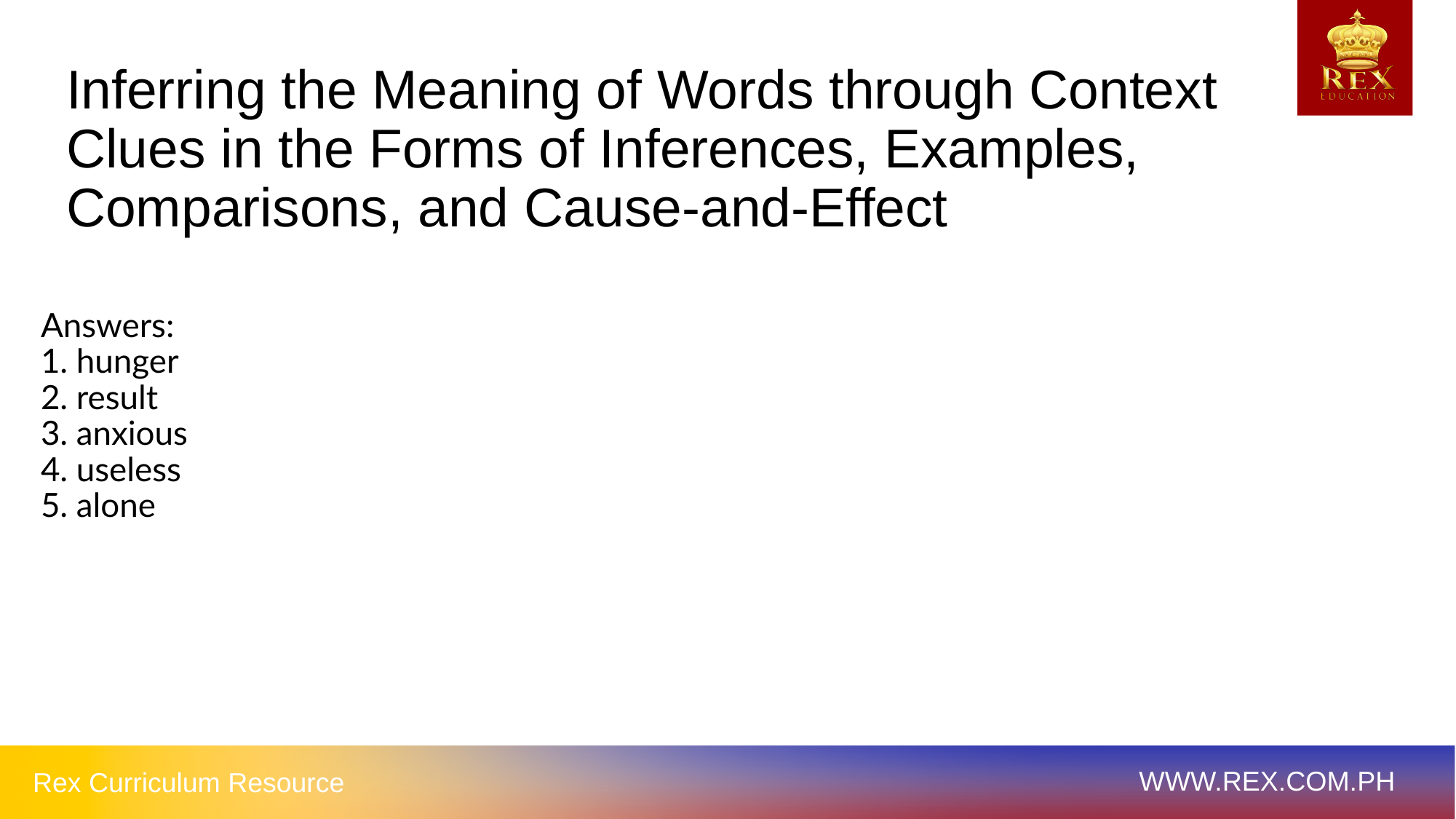

# Inferring the Meaning of Words through Context Clues in the Forms of Inferences, Examples, Comparisons, and Cause-and-Effect se-and-Effect

Answers:
1. hunger
2. result
3. anxious
4. useless
5. alone